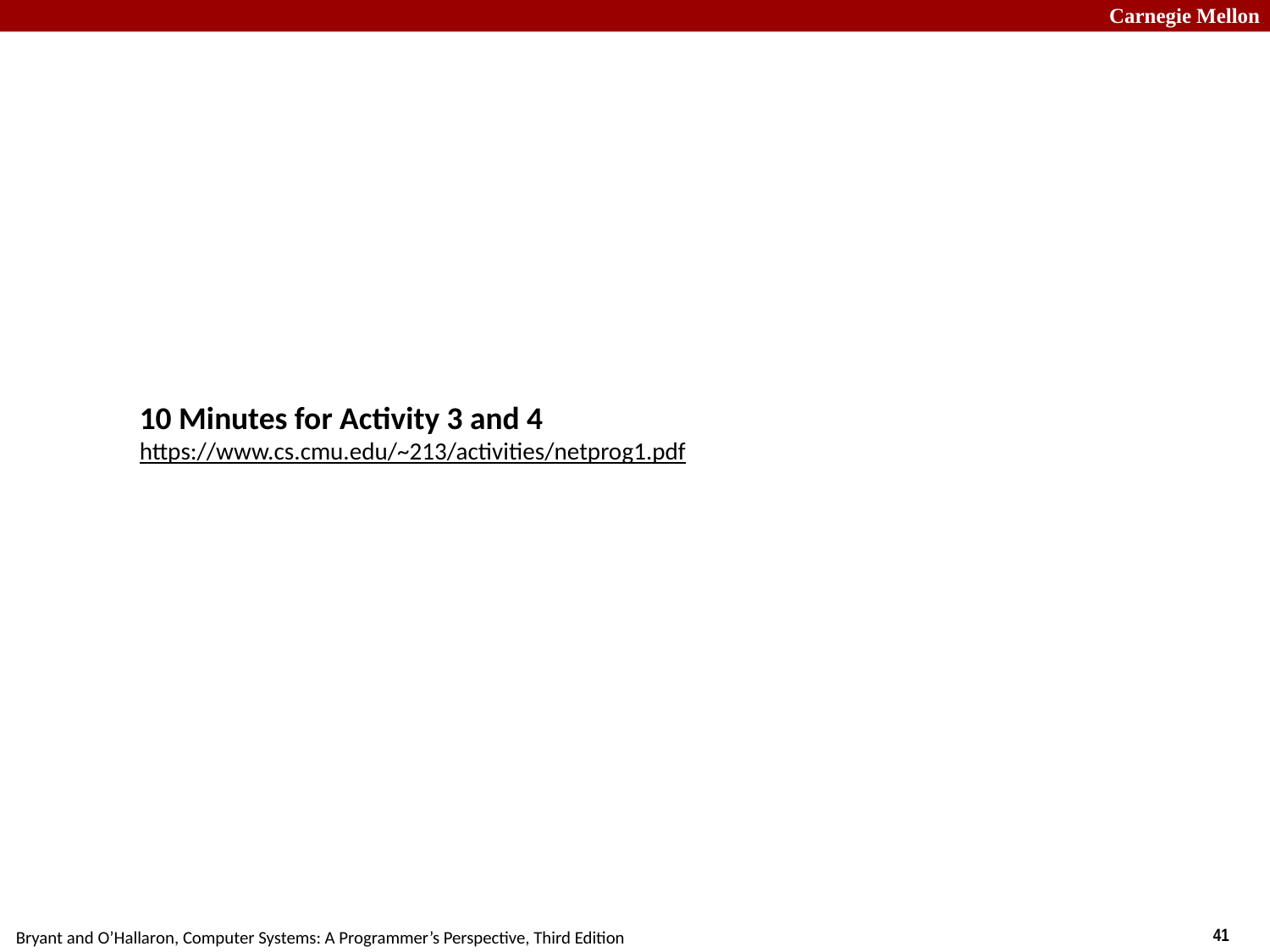

10 Minutes for Activity 3 and 4
https://www.cs.cmu.edu/~213/activities/netprog1.pdf